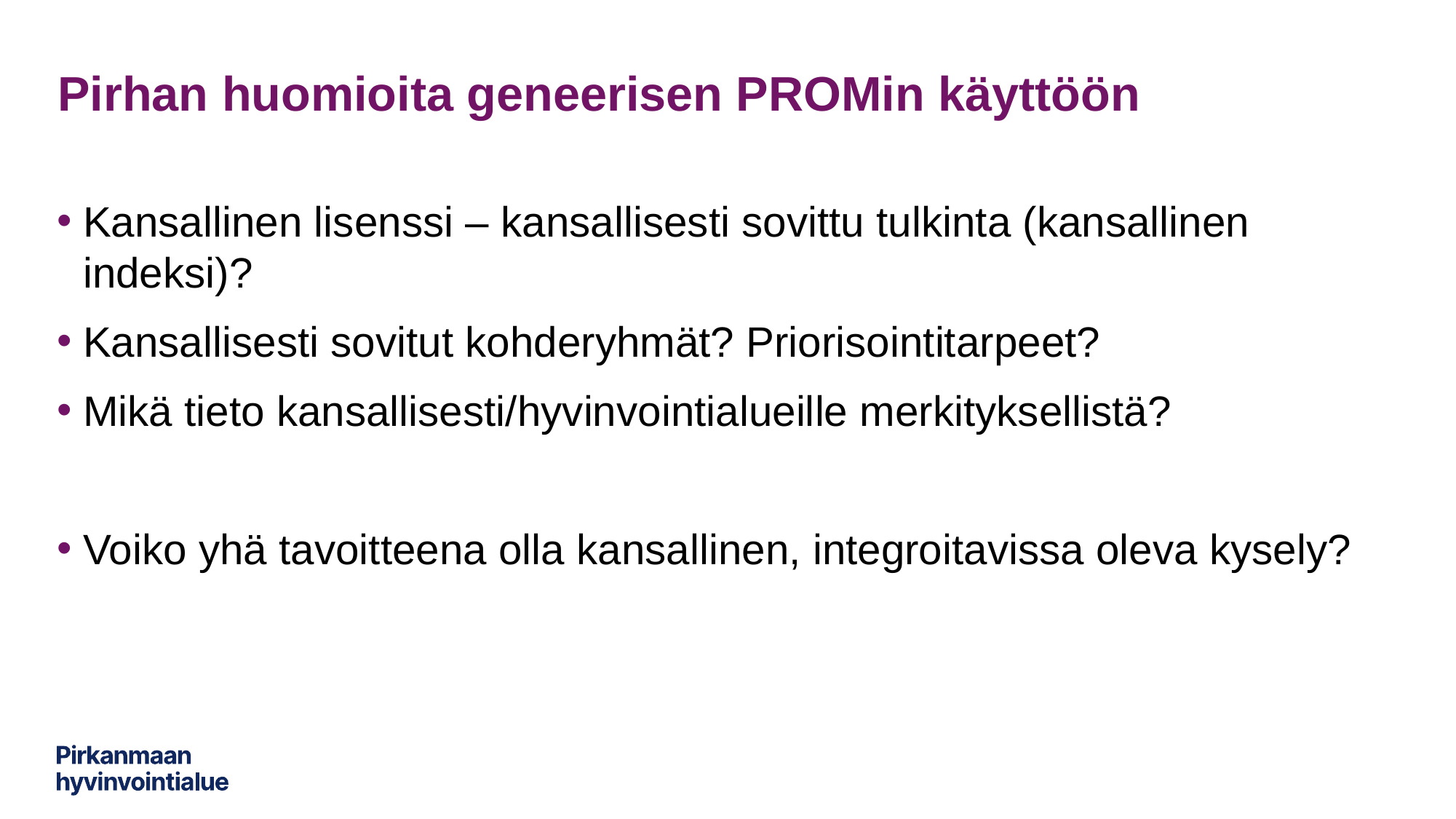

# Pirhan huomioita geneerisen PROMin käyttöön
Kansallinen lisenssi – kansallisesti sovittu tulkinta (kansallinen indeksi)?
Kansallisesti sovitut kohderyhmät? Priorisointitarpeet?
Mikä tieto kansallisesti/hyvinvointialueille merkityksellistä?

Voiko yhä tavoitteena olla kansallinen, integroitavissa oleva kysely?